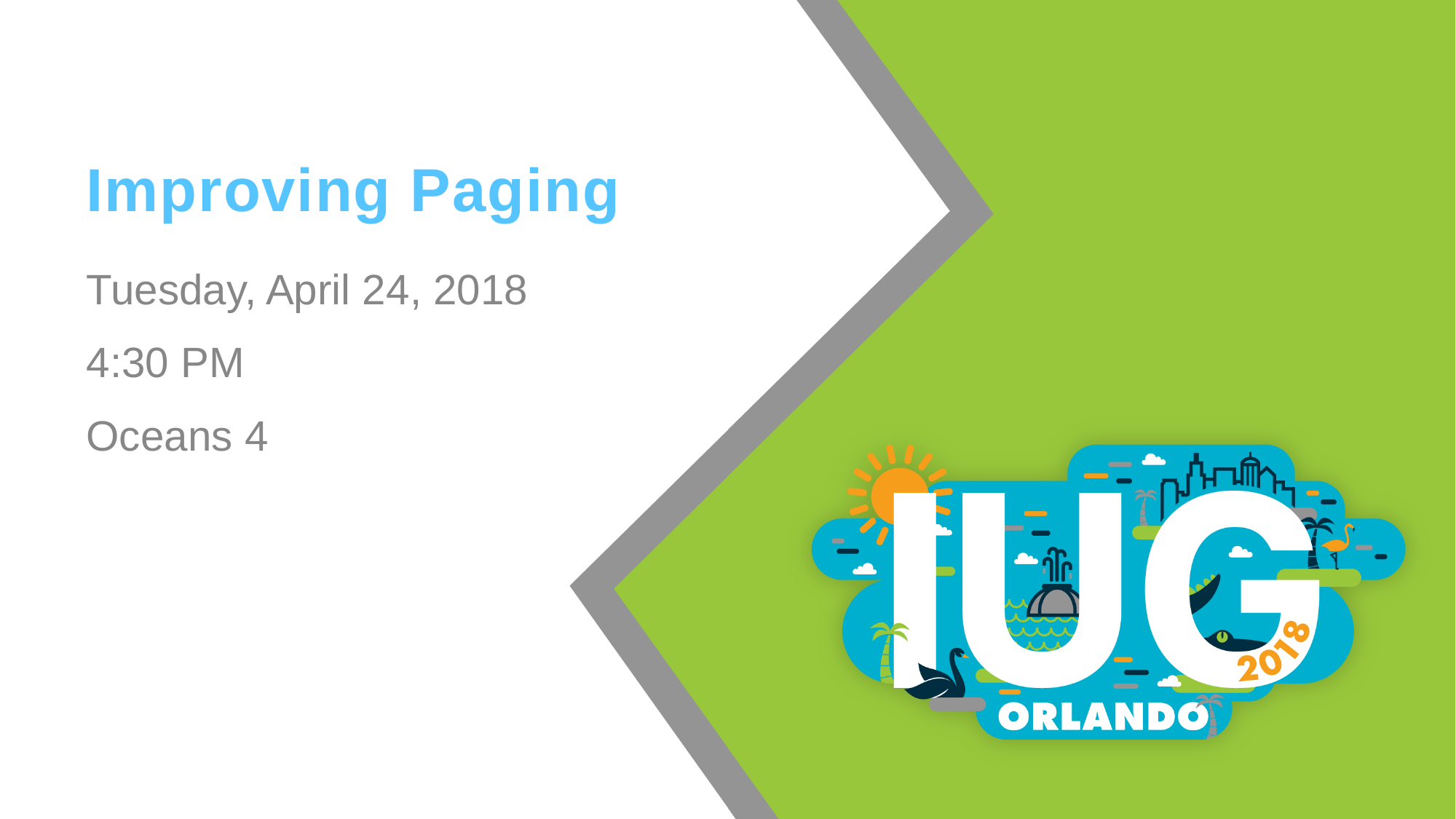

# Improving Paging
Tuesday, April 24, 2018
4:30 PM
Oceans 4